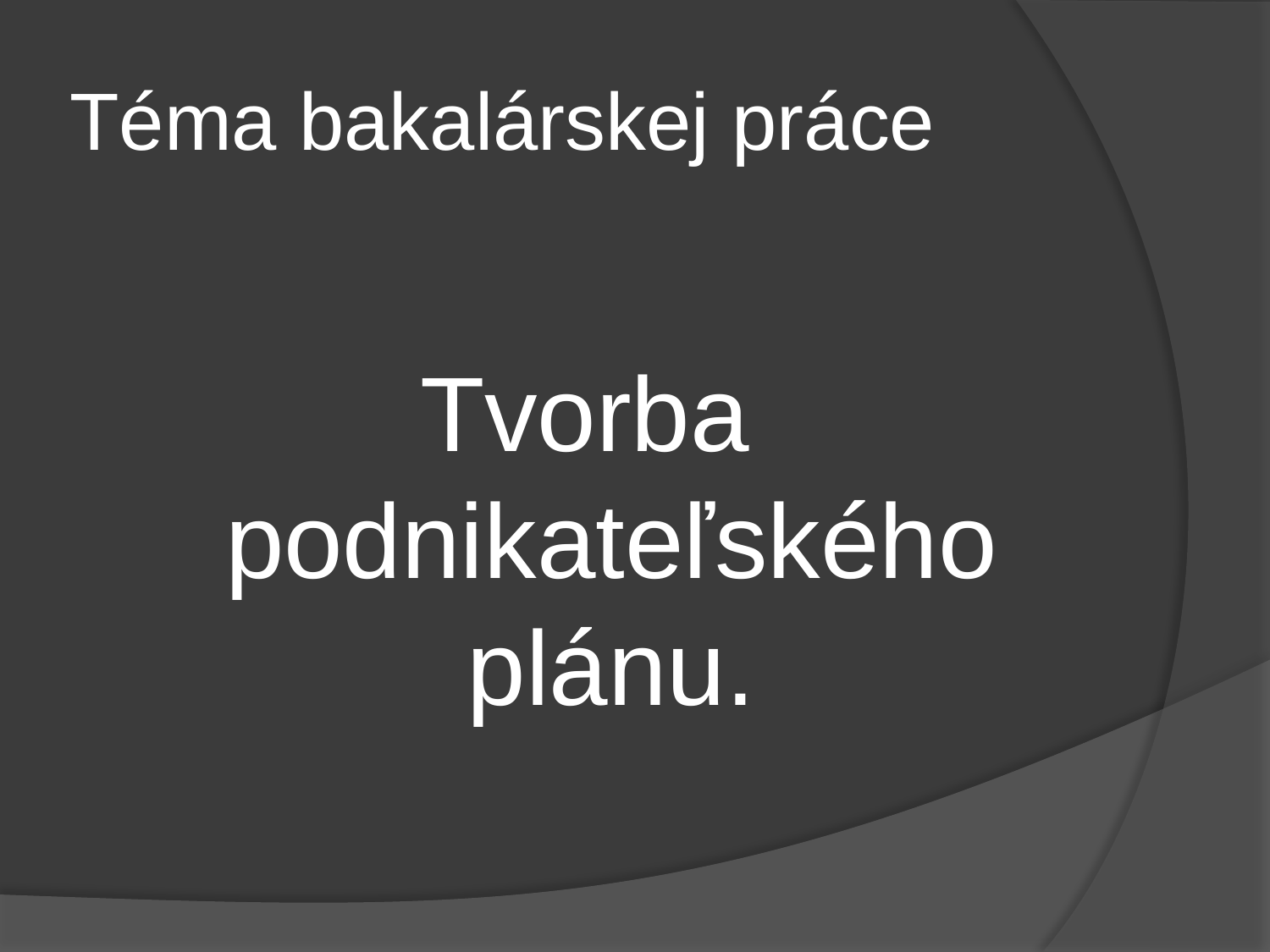

# Téma bakalárskej práce
Tvorba podnikateľského plánu.